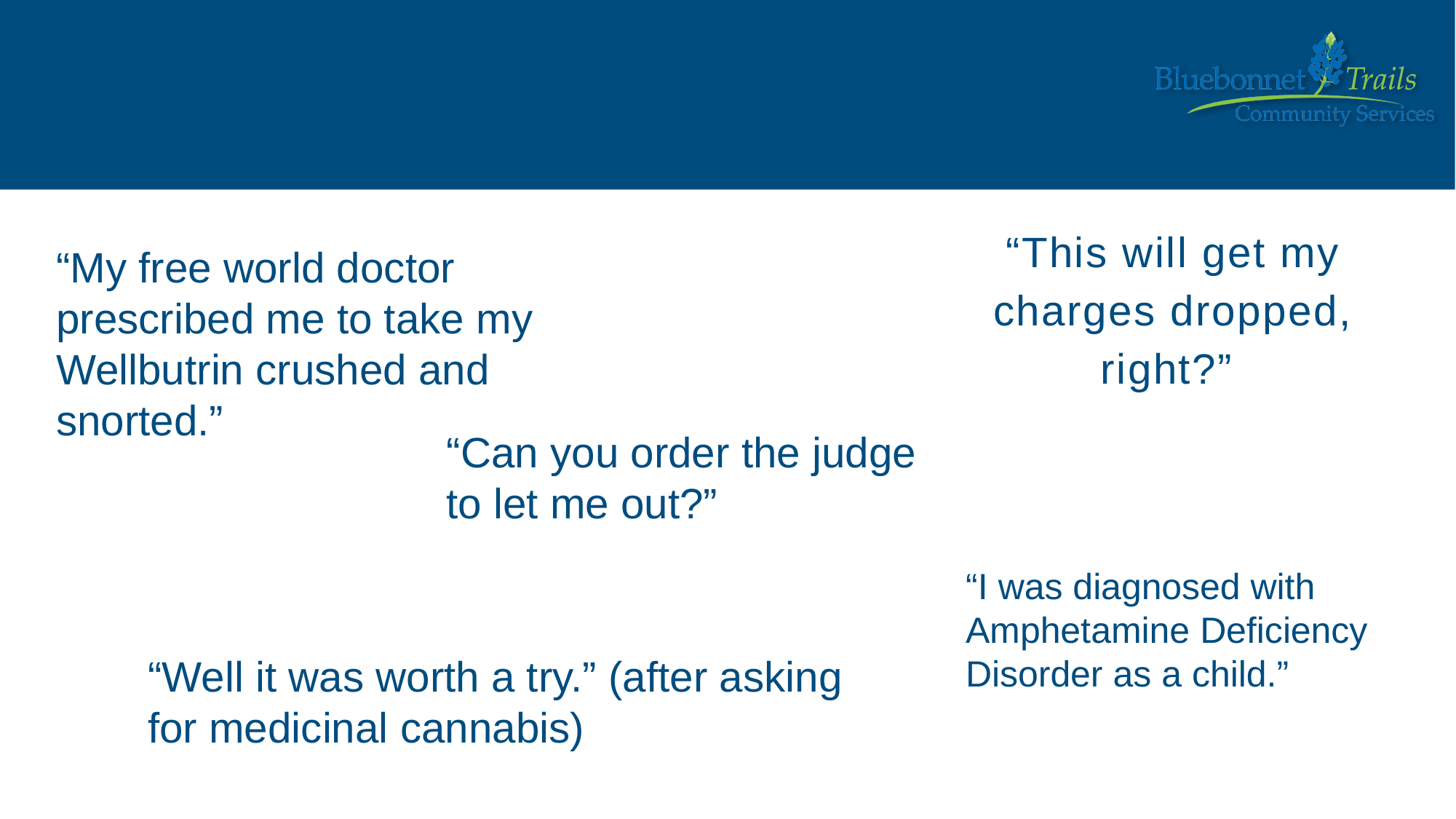

“My free world doctor prescribed me to take my Wellbutrin crushed and snorted.”
“This will get my charges dropped, right?”
“Can you order the judge to let me out?”
“I was diagnosed with Amphetamine Deficiency Disorder as a child.”
“Well it was worth a try.” (after asking for medicinal cannabis)